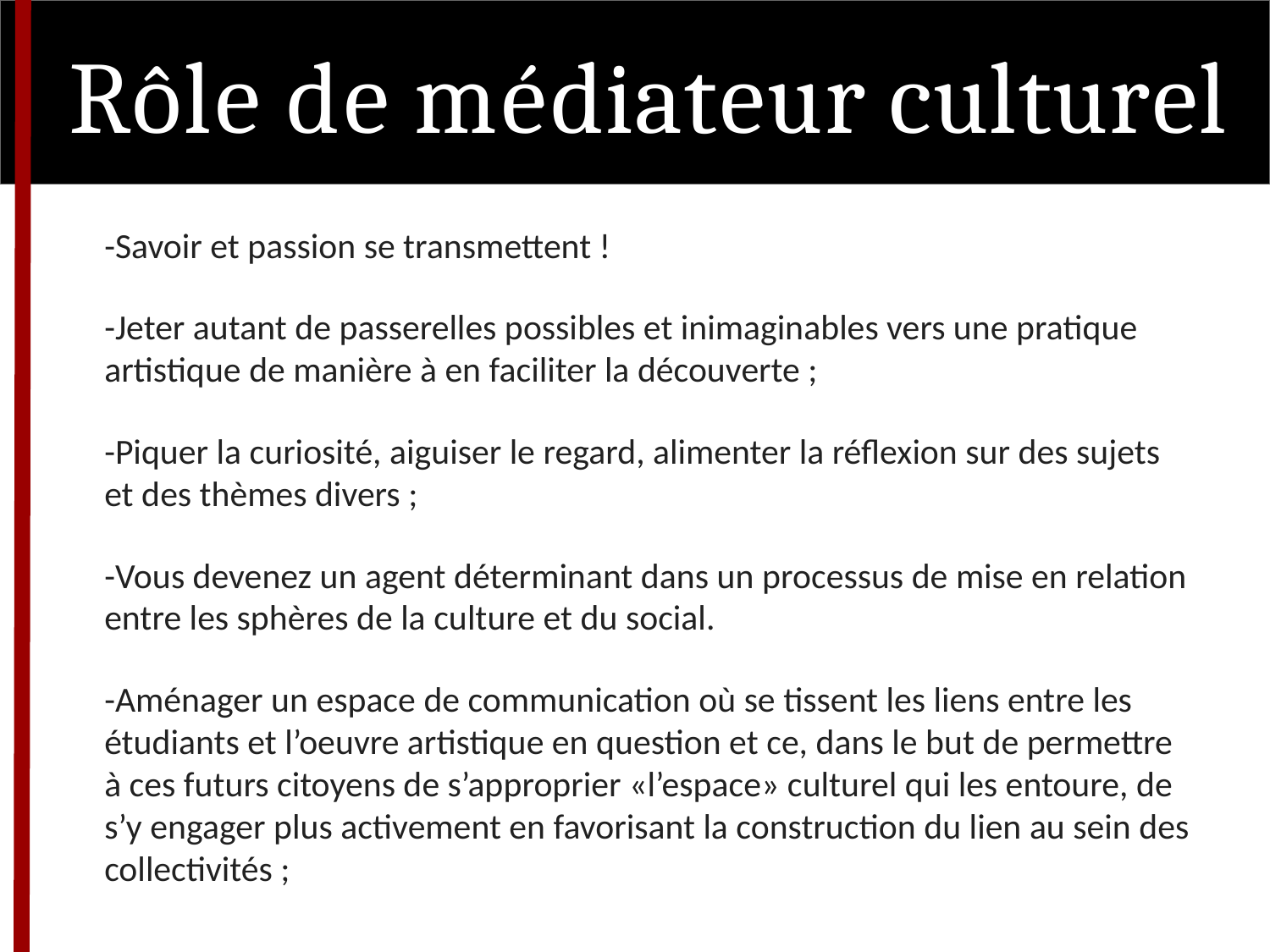

# Rôle de médiateur culturel
-Savoir et passion se transmettent !
-Jeter autant de passerelles possibles et inimaginables vers une pratique artistique de manière à en faciliter la découverte ;
-Piquer la curiosité, aiguiser le regard, alimenter la réflexion sur des sujets et des thèmes divers ;
-Vous devenez un agent déterminant dans un processus de mise en relation entre les sphères de la culture et du social.
-Aménager un espace de communication où se tissent les liens entre les étudiants et l’oeuvre artistique en question et ce, dans le but de permettre à ces futurs citoyens de s’approprier «l’espace» culturel qui les entoure, de s’y engager plus activement en favorisant la construction du lien au sein des collectivités ;